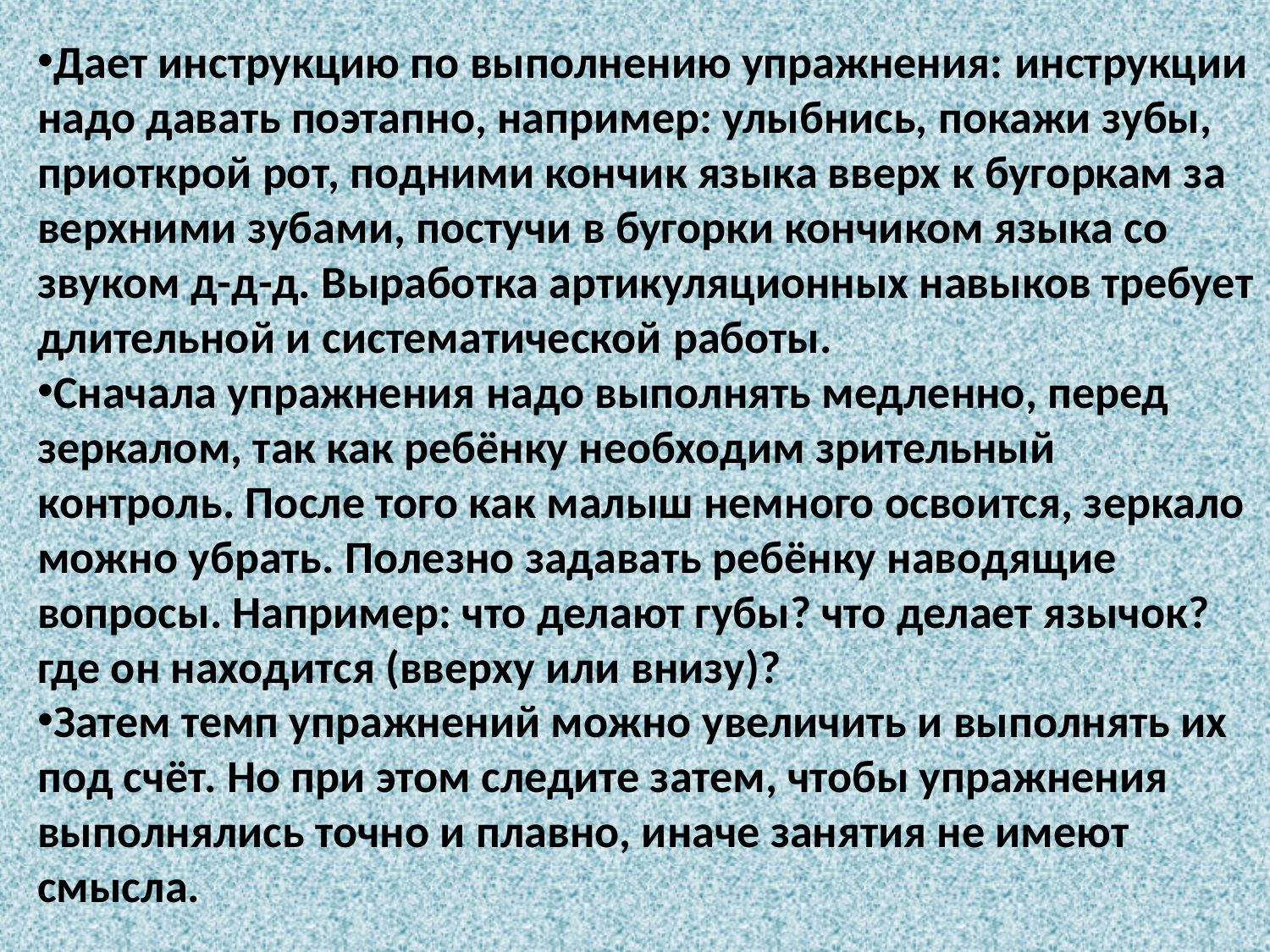

Дает инструкцию по выполнению упражнения: инструкции надо давать поэтапно, например: улыбнись, покажи зубы, приоткрой рот, подними кончик языка вверх к бугоркам за верхними зубами, постучи в бугорки кончиком языка со звуком д-д-д. Выработка артикуляционных навыков требует длительной и систематической работы.
Сначала упражнения надо выполнять медленно, перед зеркалом, так как ребёнку необходим зрительный контроль. После того как малыш немного освоится, зеркало можно убрать. Полезно задавать ребёнку наводящие вопросы. Например: что делают губы? что делает язычок? где он находится (вверху или внизу)?
Затем темп упражнений можно увеличить и выполнять их под счёт. Но при этом следите затем, чтобы упражнения выполнялись точно и плавно, иначе занятия не имеют смысла.